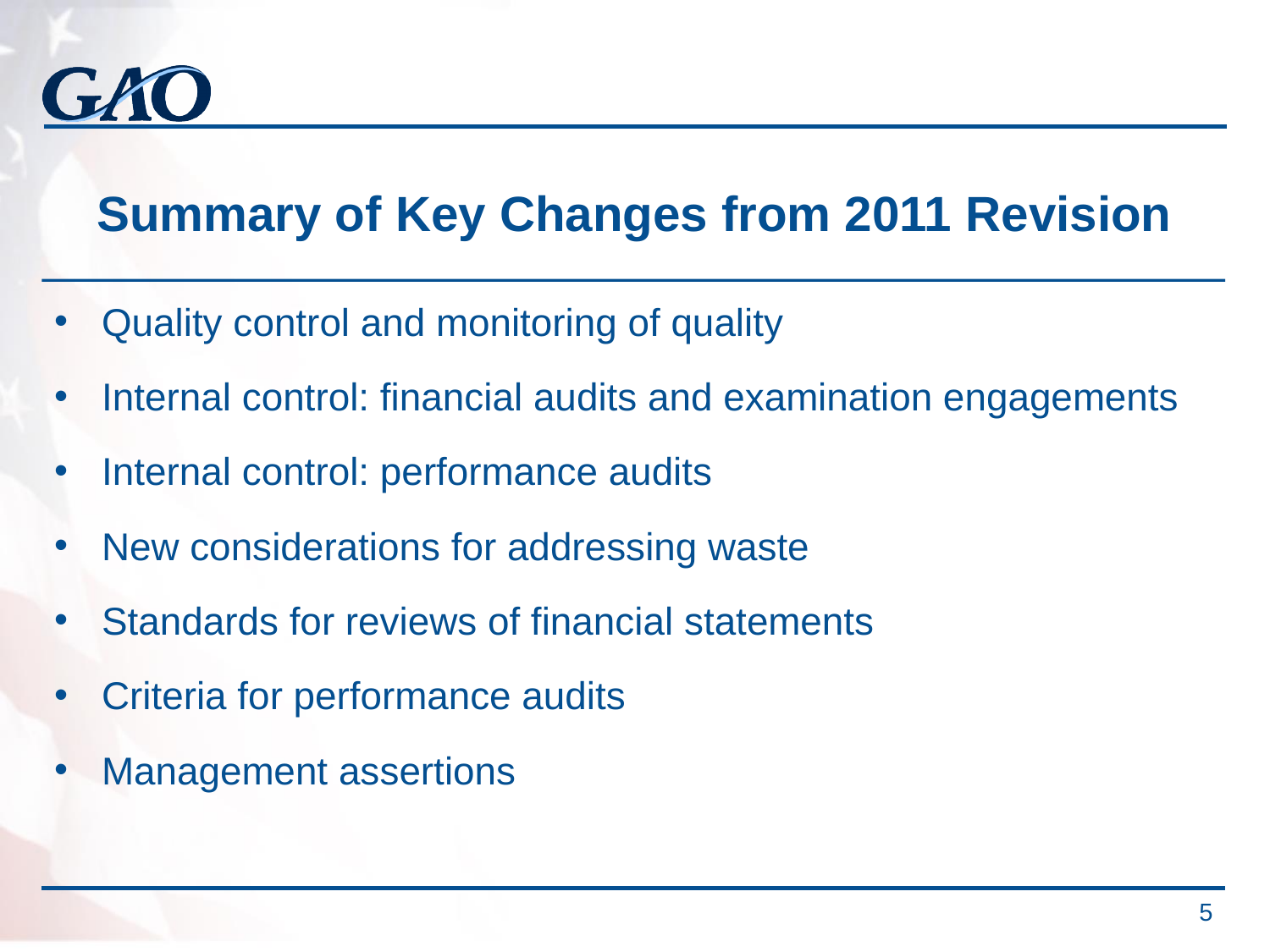

# Summary of Key Changes from 2011 Revision
Quality control and monitoring of quality
Internal control: financial audits and examination engagements
Internal control: performance audits
New considerations for addressing waste
Standards for reviews of financial statements
Criteria for performance audits
Management assertions
  5